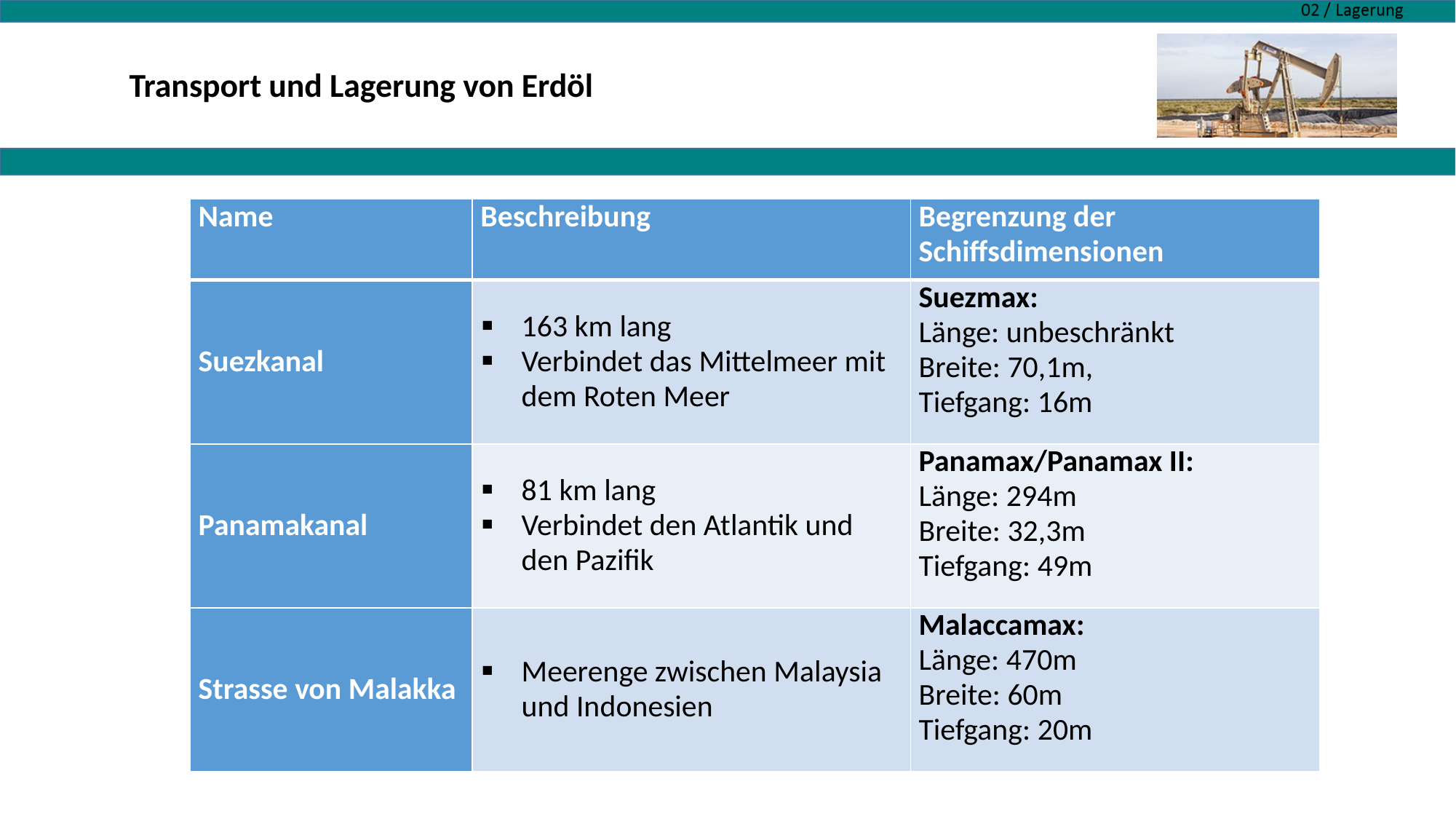

# Transport und Lagerung von Erdöl
| Name | Beschreibung | Begrenzung der Schiffsdimensionen |
| --- | --- | --- |
| Suezkanal | 163 km lang Verbindet das Mittelmeer mit dem Roten Meer | Suezmax: Länge: unbeschränkt Breite: 70,1m, Tiefgang: 16m |
| Panamakanal | 81 km lang Verbindet den Atlantik und den Pazifik | Panamax/Panamax II: Länge: 294m Breite: 32,3m Tiefgang: 49m |
| Strasse von Malakka | Meerenge zwischen Malaysia und Indonesien | Malaccamax: Länge: 470m Breite: 60m Tiefgang: 20m |